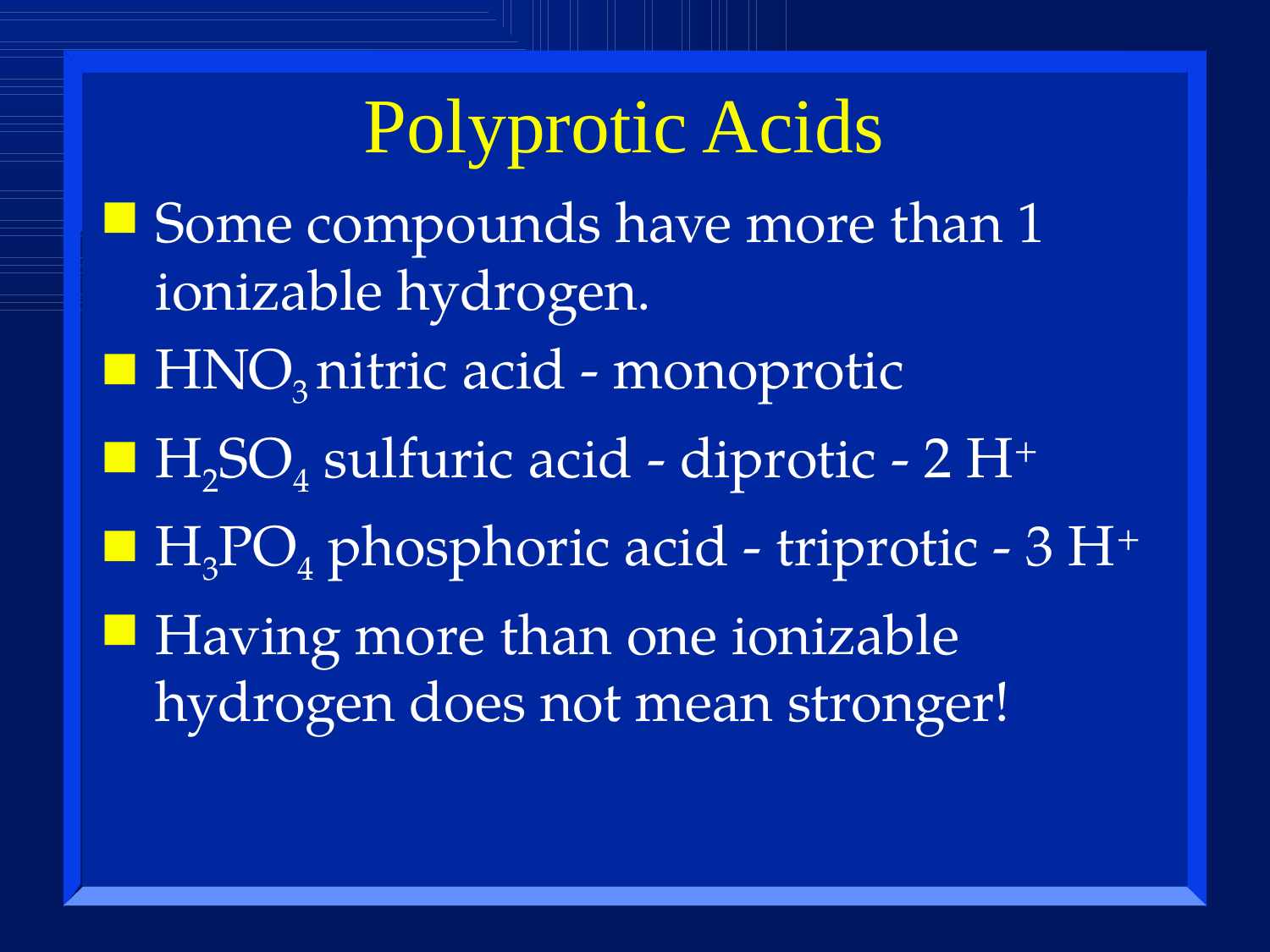

# Polyprotic Acids
Some compounds have more than 1 ionizable hydrogen.
HNO3 nitric acid - monoprotic
H2SO4 sulfuric acid - diprotic - 2 H+
H3PO4 phosphoric acid - triprotic - 3 H+
Having more than one ionizable hydrogen does not mean stronger!